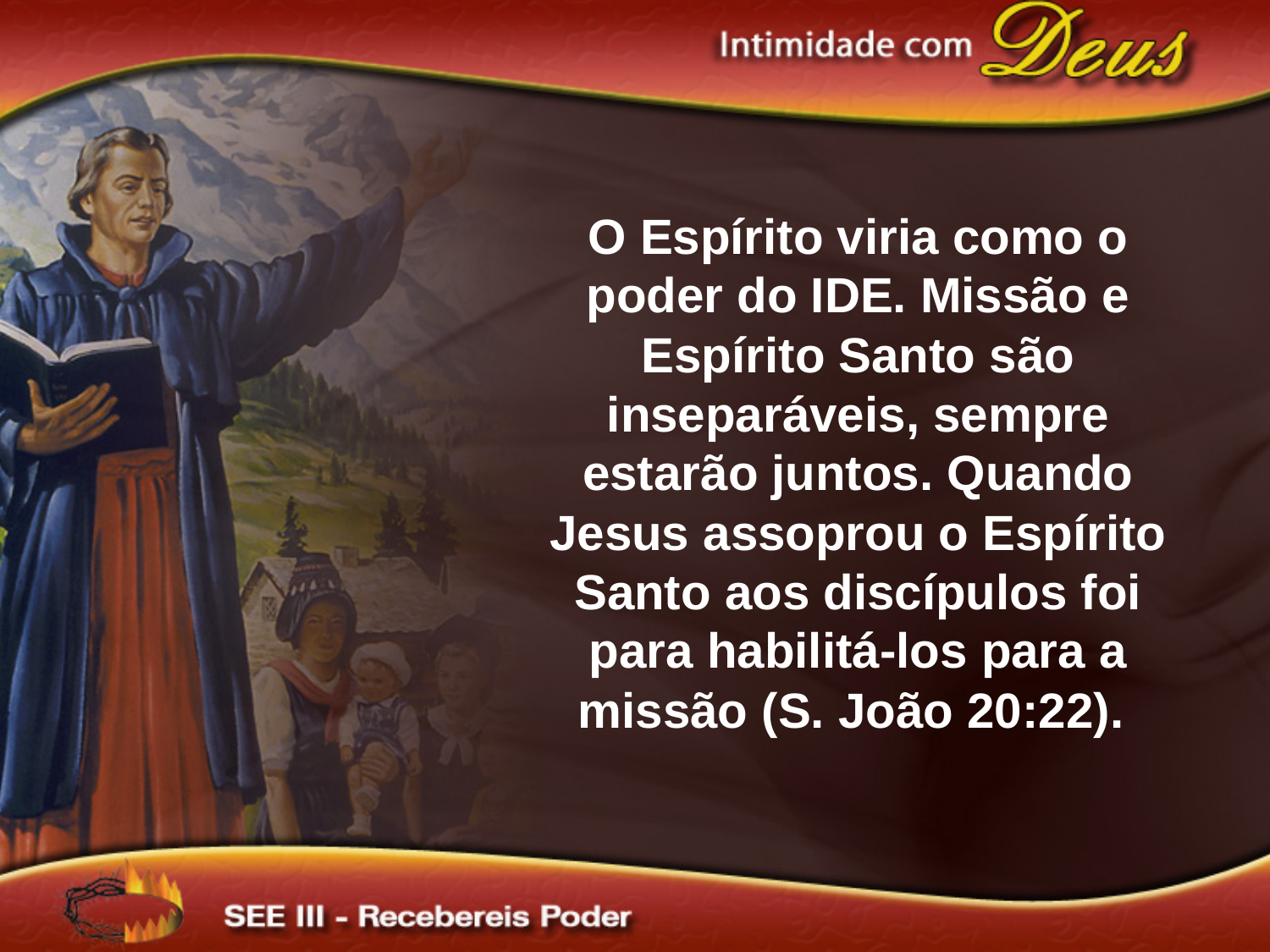

O Espírito viria como o poder do IDE. Missão e Espírito Santo são inseparáveis, sempre estarão juntos. Quando Jesus assoprou o Espírito Santo aos discípulos foi para habilitá-los para a missão (S. João 20:22).